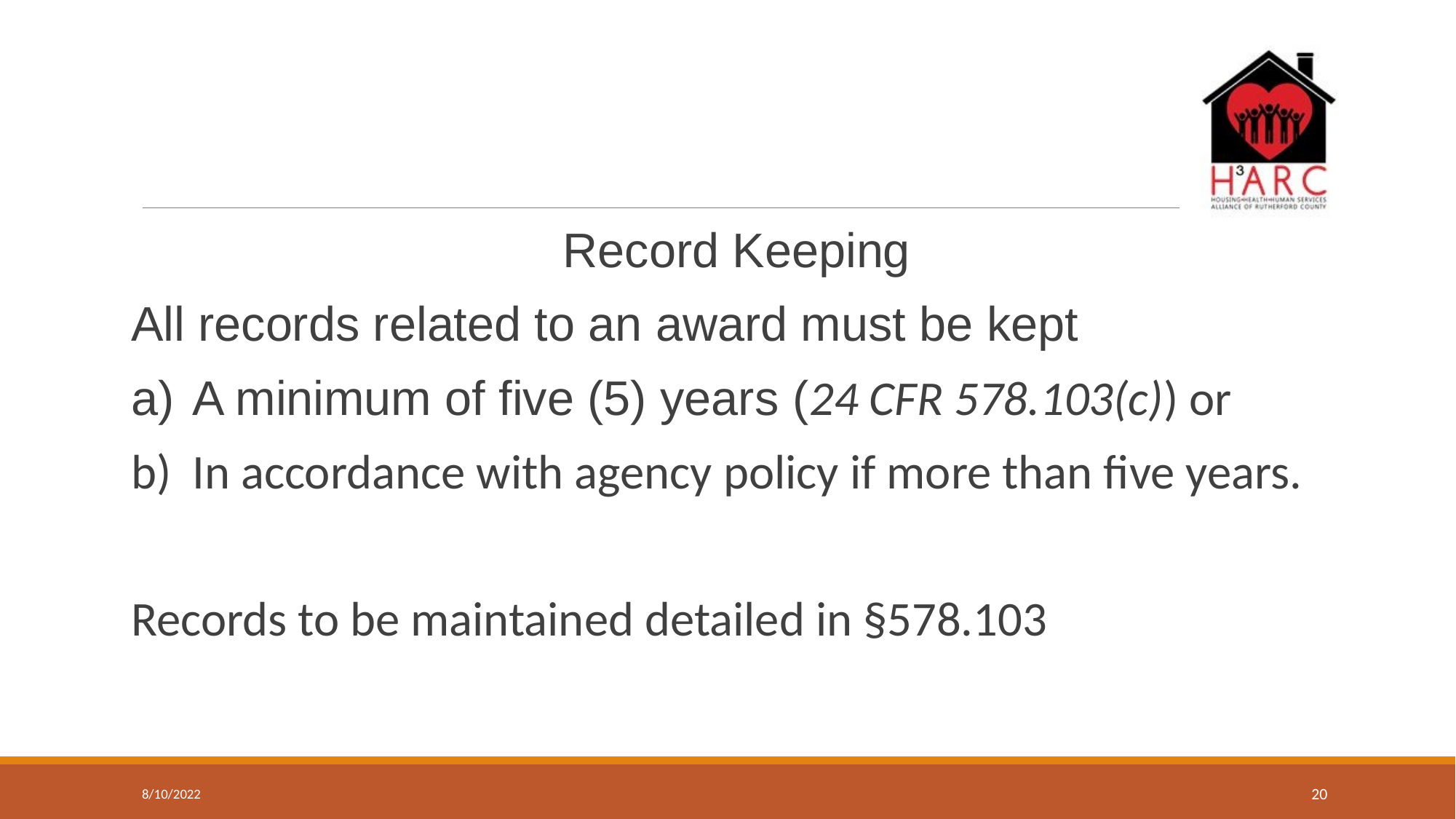

#
Record Keeping
All records related to an award must be kept
A minimum of five (5) years (24 CFR 578.103(c)) or
In accordance with agency policy if more than five years.

Records to be maintained detailed in §578.103

8/10/2022
20